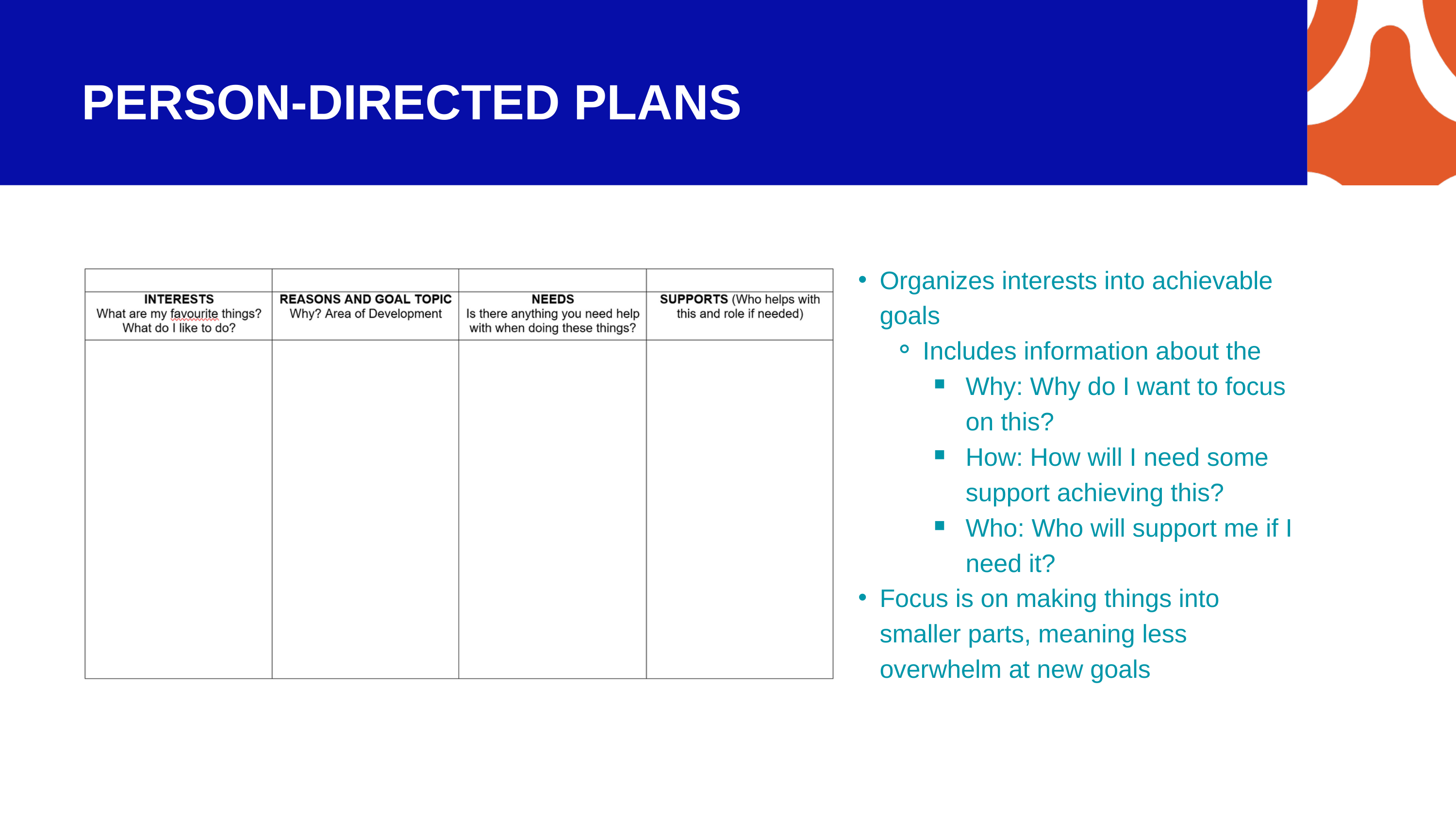

PERSON-DIRECTED PLANS
Organizes interests into achievable goals
Includes information about the
Why: Why do I want to focus on this?
How: How will I need some support achieving this?
Who: Who will support me if I need it?
Focus is on making things into smaller parts, meaning less overwhelm at new goals